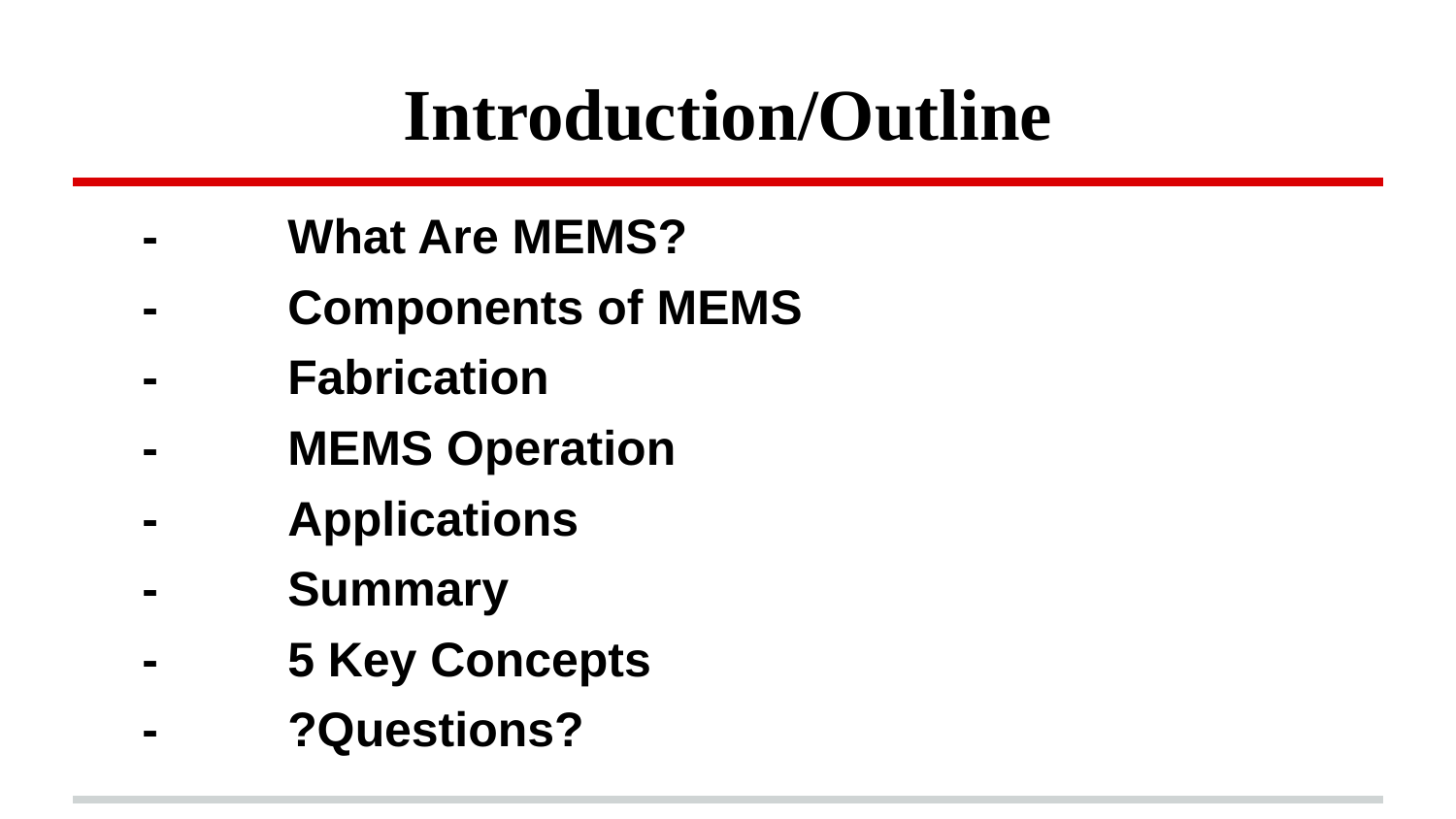

# Introduction/Outline
	-	What Are MEMS?
	-	Components of MEMS
	-	Fabrication
	-	MEMS Operation
	-	Applications
	-	Summary
	-	5 Key Concepts
	-	?Questions?